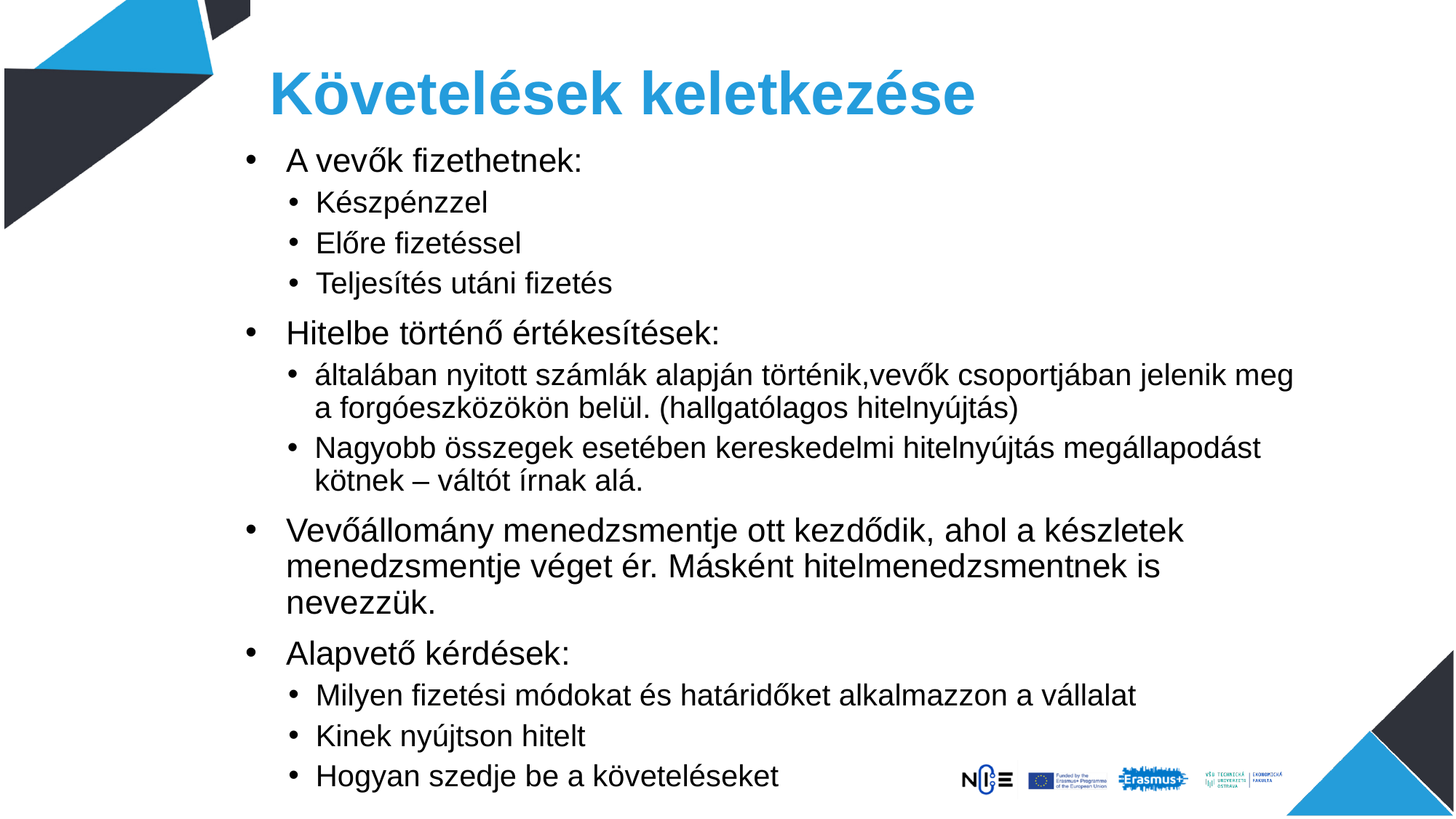

# Követelések keletkezése

A vevők fizethetnek:
Készpénzzel
Előre fizetéssel
Teljesítés utáni fizetés
Hitelbe történő értékesítések:
általában nyitott számlák alapján történik,vevők csoportjában jelenik meg a forgóeszközökön belül. (hallgatólagos hitelnyújtás)
Nagyobb összegek esetében kereskedelmi hitelnyújtás megállapodást kötnek – váltót írnak alá.
Vevőállomány menedzsmentje ott kezdődik, ahol a készletek menedzsmentje véget ér. Másként hitelmenedzsmentnek is nevezzük.
Alapvető kérdések:
Milyen fizetési módokat és határidőket alkalmazzon a vállalat
Kinek nyújtson hitelt
Hogyan szedje be a követeléseket